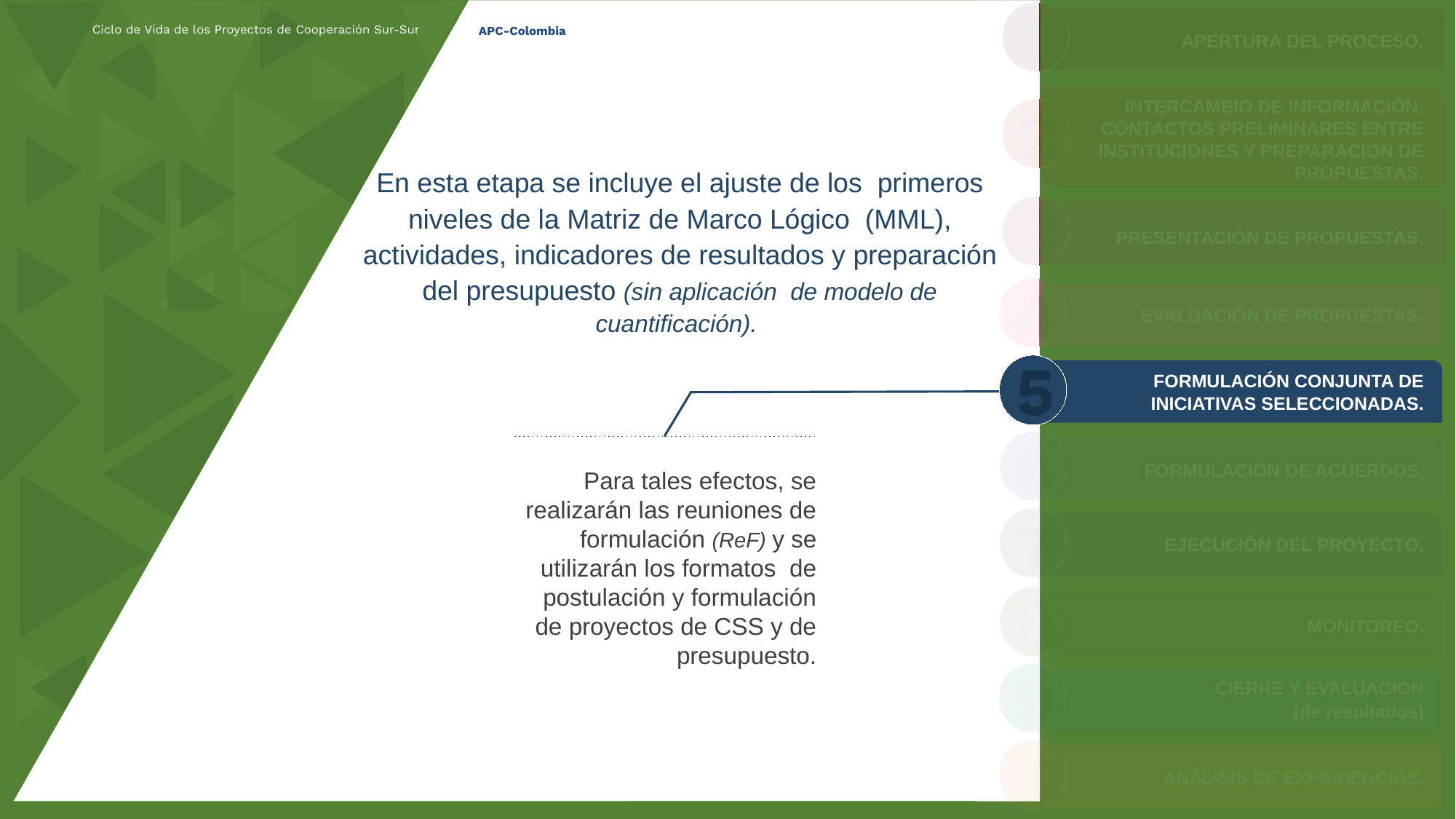

1

Ciclo de Vida de los Proyectos de Cooperación Sur-Sur
APC-Colombia
APERTURA DEL PROCESO.

2

INTERCAMBIO DE INFORMACIÓN, CONTACTOS PRELIMINARES ENTRE INSTITUCIONES Y PREPARACIÓN DE PROPUESTAS.

En esta etapa se incluye el ajuste de los  primeros niveles de la Matriz de Marco Lógico  (MML), actividades, indicadores de resultados y preparación del presupuesto (sin aplicación  de modelo de cuantificación).

3

PRESENTACIÓN DE PROPUESTAS.

4

EVALUACIÓN DE PROPUESTAS.

5

FORMULACIÓN CONJUNTA DE INICIATIVAS SELECCIONADAS.

6

FORMULACIÓN DE ACUERDOS.
Para tales efectos, se realizarán las reuniones de formulación (ReF) y se utilizarán los formatos  de postulación y formulación de proyectos de CSS y de presupuesto.

7

EJECUCIÓN DEL PROYECTO.

8

MONITOREO.
9

CIERRE Y EVALUACIÓN
(de resultados)
10

ANÁLISIS DE EXPERIENCIAS.